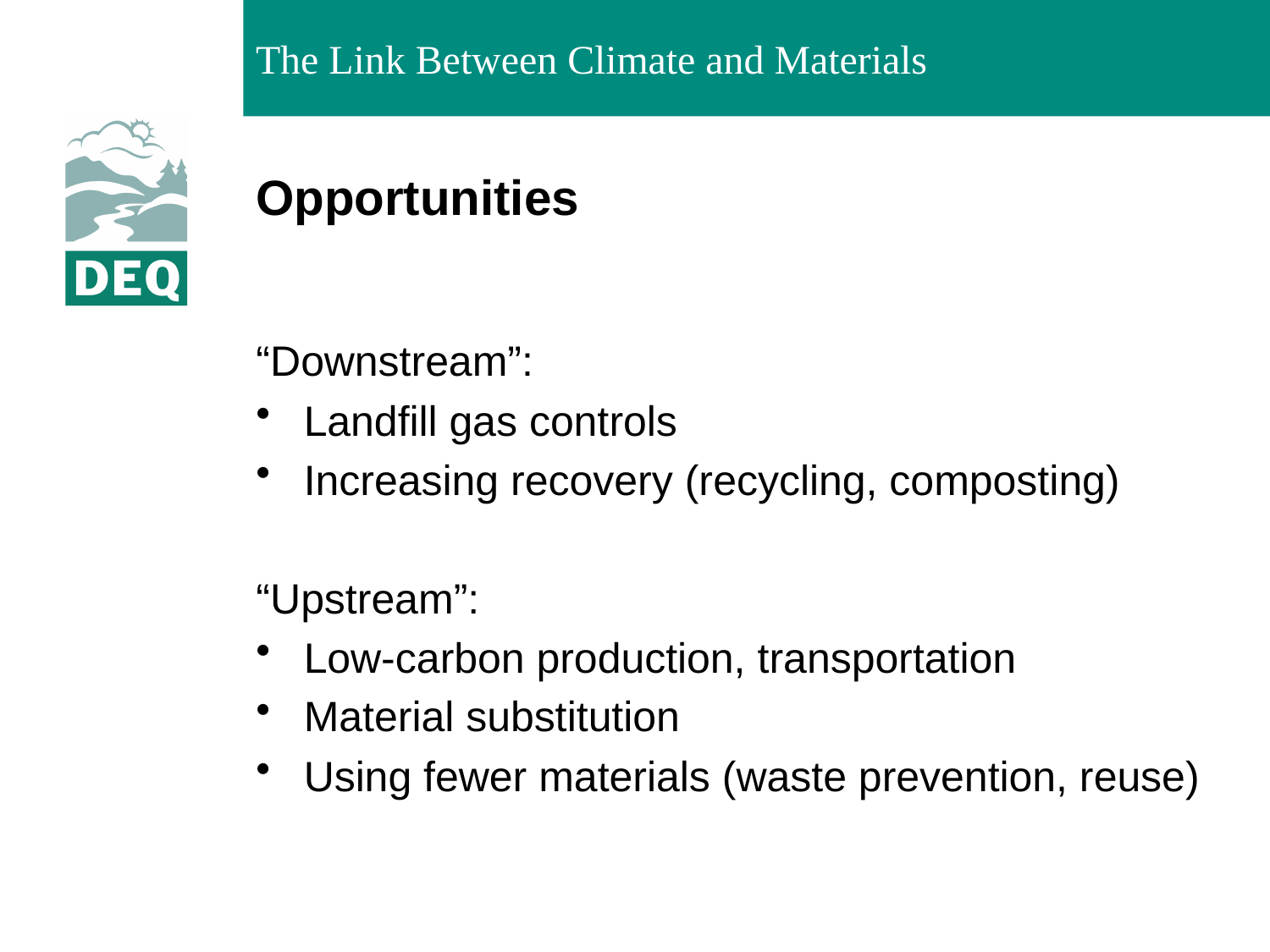

# Opportunities
“Downstream”:
Landfill gas controls
Increasing recovery (recycling, composting)

“Upstream”:
Low-carbon production, transportation
Material substitution
Using fewer materials (waste prevention, reuse)